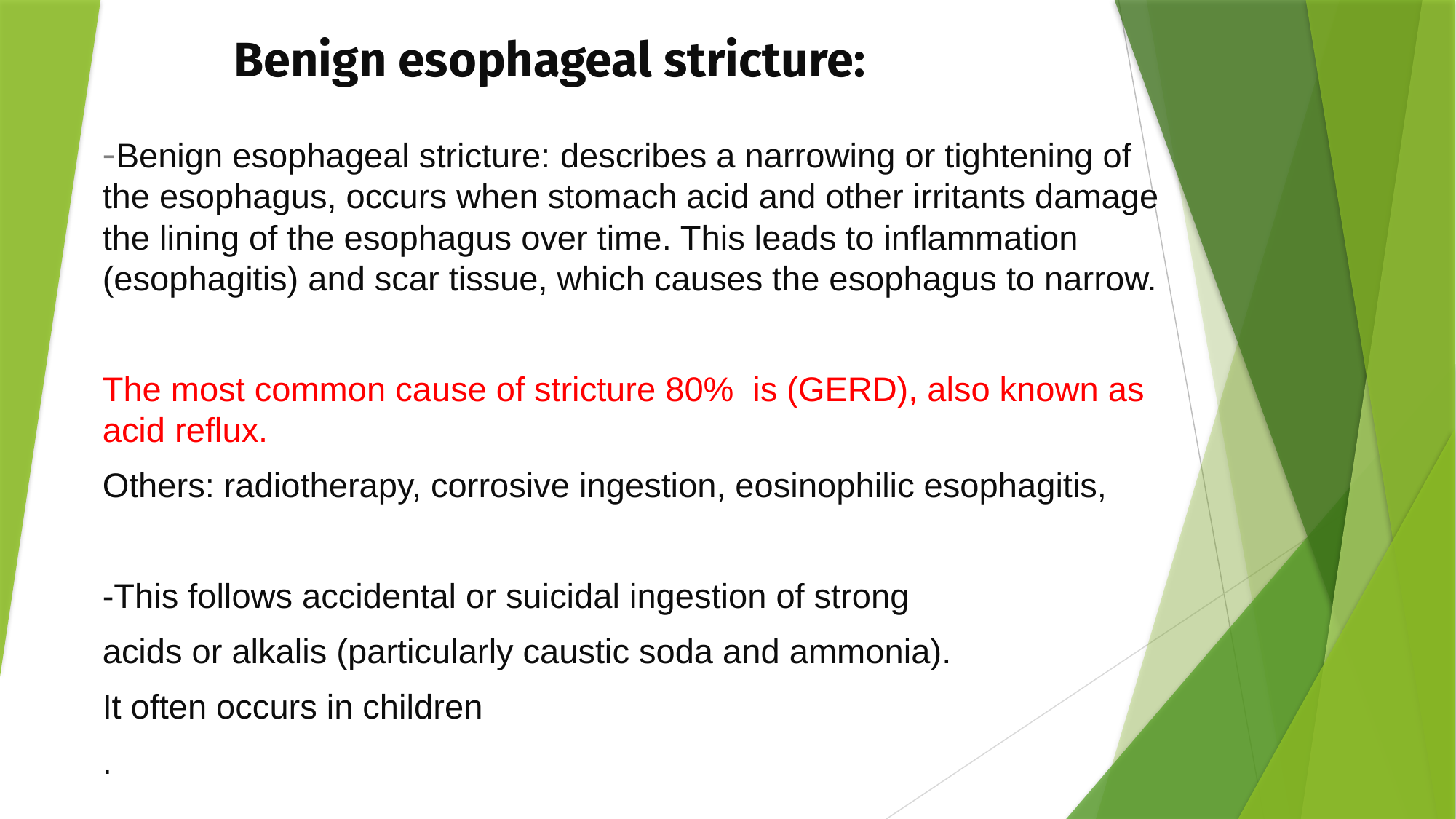

# Benign esophageal stricture:
-Benign esophageal stricture: describes a narrowing or tightening of the esophagus, occurs when stomach acid and other irritants damage the lining of the esophagus over time. This leads to inflammation (esophagitis) and scar tissue, which causes the esophagus to narrow.

The most common cause of stricture 80%  is (GERD), also known as acid reflux.
Others: radiotherapy, corrosive ingestion, eosinophilic esophagitis,

-This follows accidental or suicidal ingestion of strong
acids or alkalis (particularly caustic soda and ammonia).
It often occurs in children
.